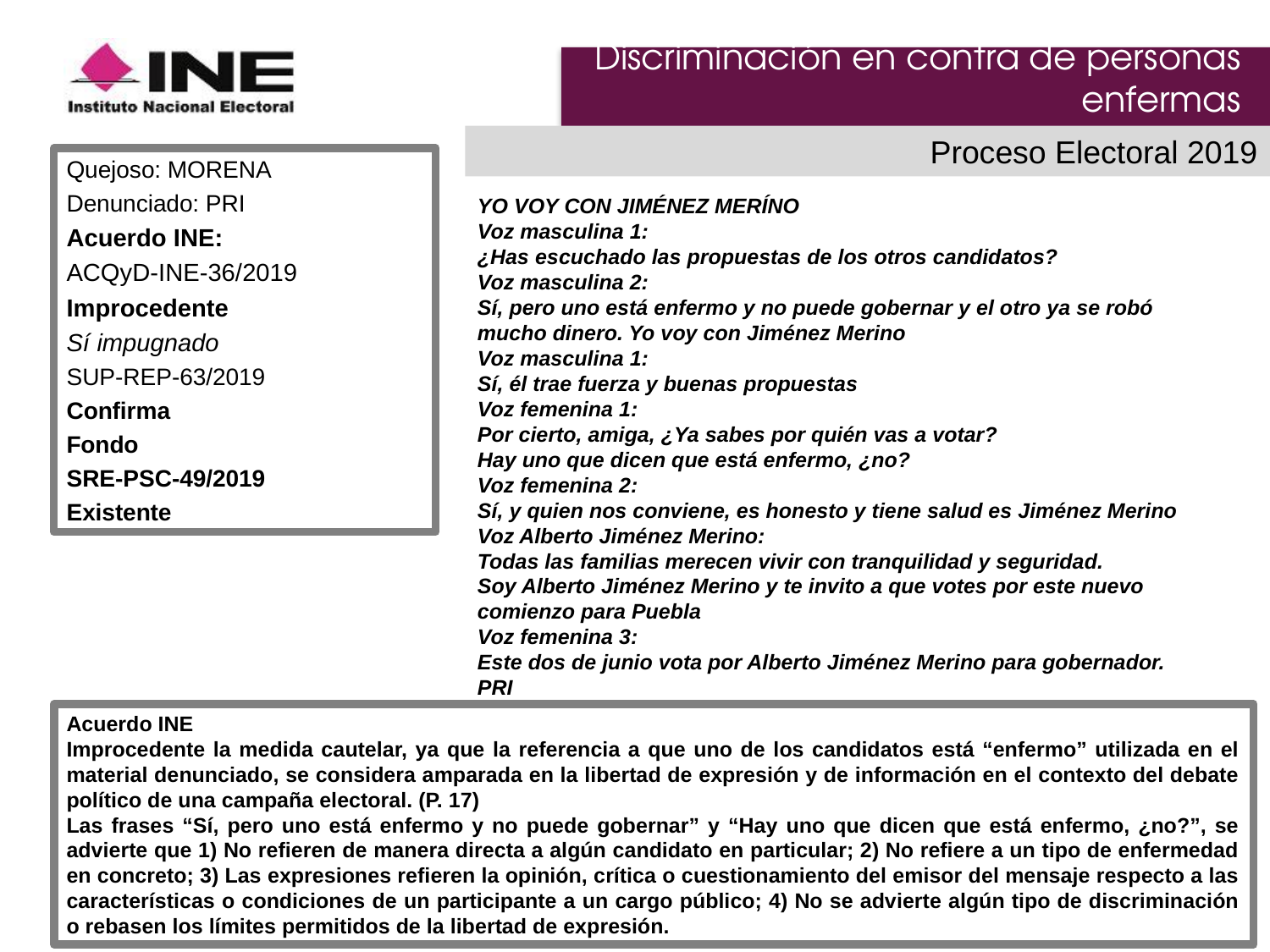

# Discriminación en contra de personas enfermas
Proceso Electoral 2019
Quejoso: MORENA
Denunciado: PRI
Acuerdo INE:
ACQyD-INE-36/2019
Improcedente
Sí impugnado
SUP-REP-63/2019
Confirma
Fondo
SRE-PSC-49/2019
Existente

YO VOY CON JIMÉNEZ MERÍNO
Voz masculina 1:
¿Has escuchado las propuestas de los otros candidatos?
Voz masculina 2:
Sí, pero uno está enfermo y no puede gobernar y el otro ya se robó mucho dinero. Yo voy con Jiménez Merino
Voz masculina 1:
Sí, él trae fuerza y buenas propuestas
Voz femenina 1:
Por cierto, amiga, ¿Ya sabes por quién vas a votar?
Hay uno que dicen que está enfermo, ¿no?
Voz femenina 2:
Sí, y quien nos conviene, es honesto y tiene salud es Jiménez Merino
Voz Alberto Jiménez Merino:
Todas las familias merecen vivir con tranquilidad y seguridad.
Soy Alberto Jiménez Merino y te invito a que votes por este nuevo comienzo para Puebla
Voz femenina 3:
Este dos de junio vota por Alberto Jiménez Merino para gobernador. PRI

Acuerdo INE
Improcedente la medida cautelar, ya que la referencia a que uno de los candidatos está “enfermo” utilizada en el material denunciado, se considera amparada en la libertad de expresión y de información en el contexto del debate político de una campaña electoral. (P. 17)
Las frases “Sí, pero uno está enfermo y no puede gobernar” y “Hay uno que dicen que está enfermo, ¿no?”, se advierte que 1) No refieren de manera directa a algún candidato en particular; 2) No refiere a un tipo de enfermedad en concreto; 3) Las expresiones refieren la opinión, crítica o cuestionamiento del emisor del mensaje respecto a las características o condiciones de un participante a un cargo público; 4) No se advierte algún tipo de discriminación o rebasen los límites permitidos de la libertad de expresión.